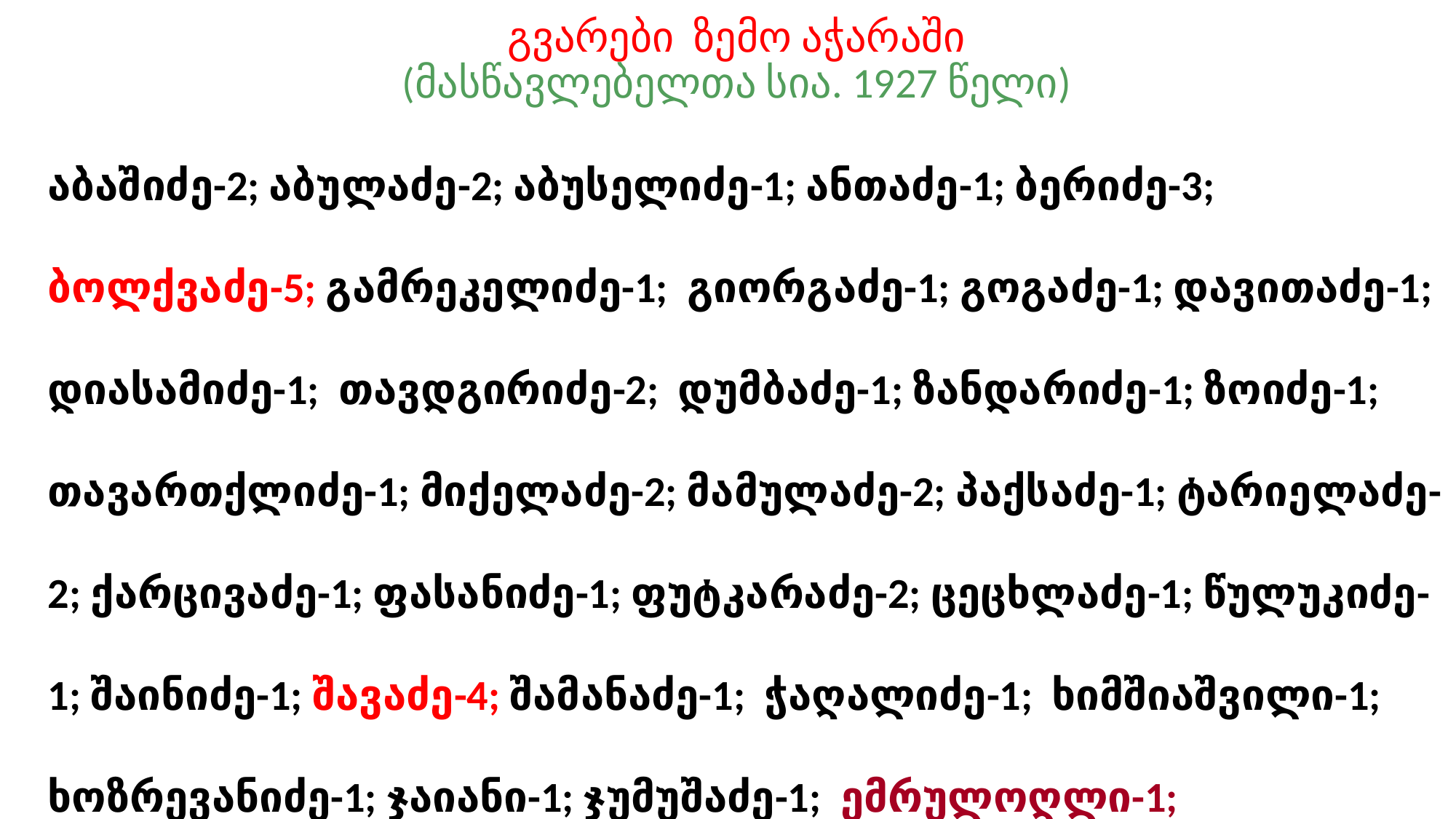

# გვარები  ზემო აჭარაში (მასწავლებელთა სია. 1927 წელი)
აბაშიძე-2; აბულაძე-2; აბუსელიძე-1; ანთაძე-1; ბერიძე-3; ბოლქვაძე-5; გამრეკელიძე-1;  გიორგაძე-1; გოგაძე-1; დავითაძე-1; დიასამიძე-1;  თავდგირიძე-2;  დუმბაძე-1; ზანდარიძე-1; ზოიძე-1; თავართქლიძე-1; მიქელაძე-2; მამულაძე-2; პაქსაძე-1; ტარიელაძე-2; ქარცივაძე-1; ფასანიძე-1; ფუტკარაძე-2; ცეცხლაძე-1; წულუკიძე-1; შაინიძე-1; შავაძე-4; შამანაძე-1;  ჭაღალიძე-1;  ხიმშიაშვილი-1; ხოზრევანიძე-1; ჯაიანი-1; ჯუმუშაძე-1;  ემრულოღლი-1; ქიბაროღლი-1